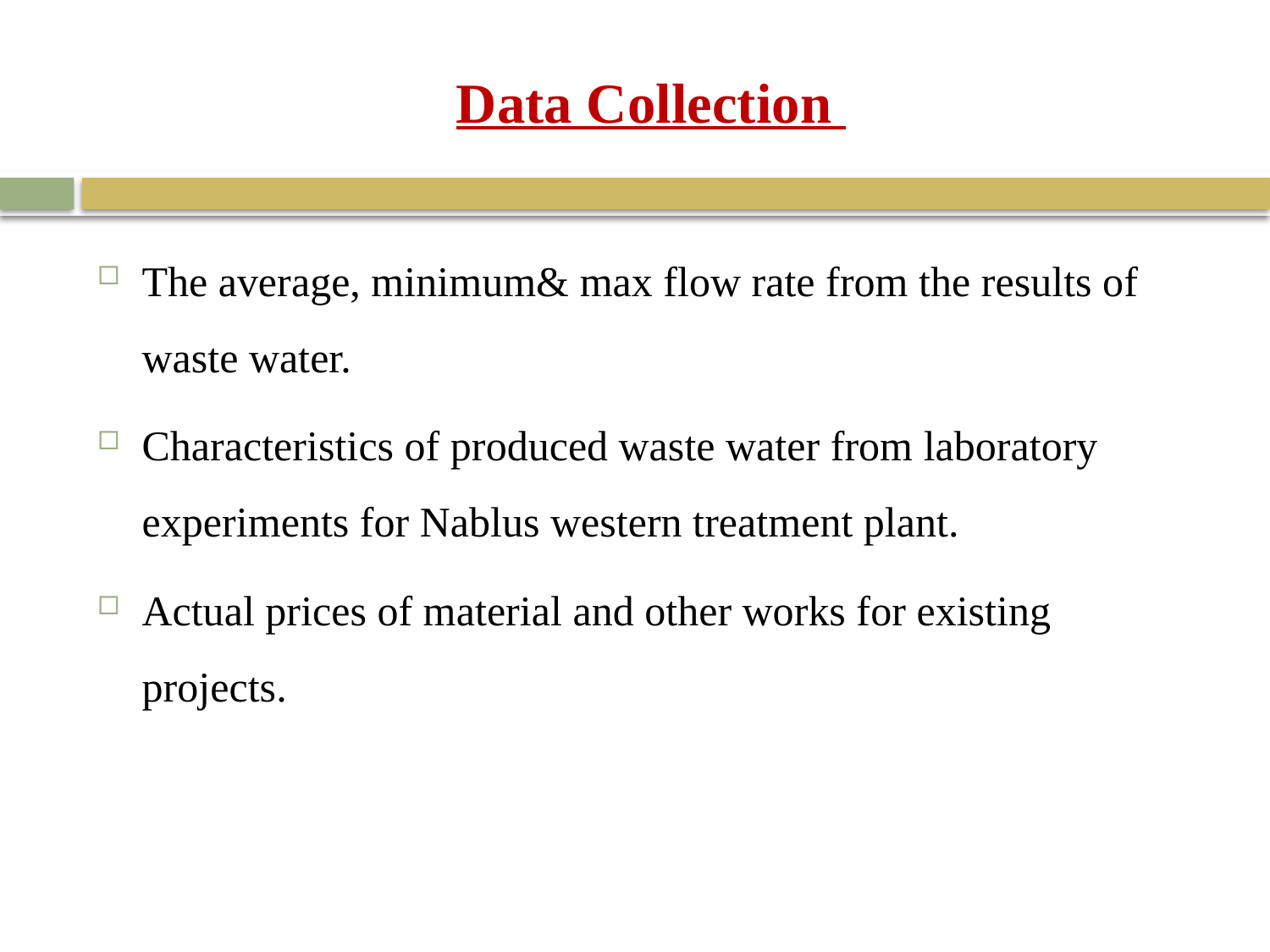

# Data Collection
The average, minimum& max flow rate from the results of waste water.
Characteristics of produced waste water from laboratory experiments for Nablus western treatment plant.
Actual prices of material and other works for existing projects.